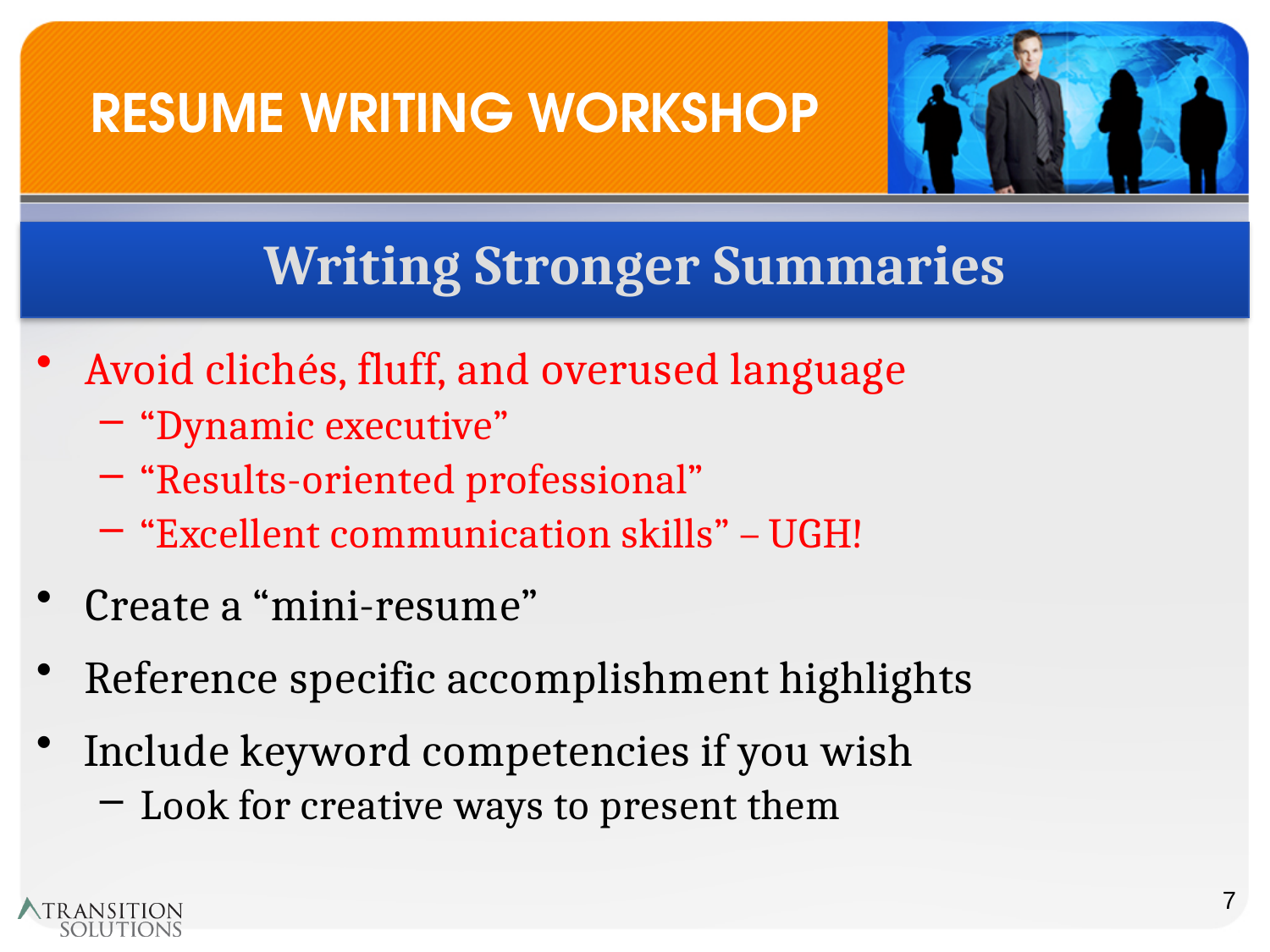

# RESUME WRITING WORKSHOP
Writing Stronger Summaries
Avoid clichés, fluff, and overused language
“Dynamic executive”
“Results-oriented professional”
“Excellent communication skills” – UGH!
Create a “mini-resume”
Reference specific accomplishment highlights
Include keyword competencies if you wish
Look for creative ways to present them
7